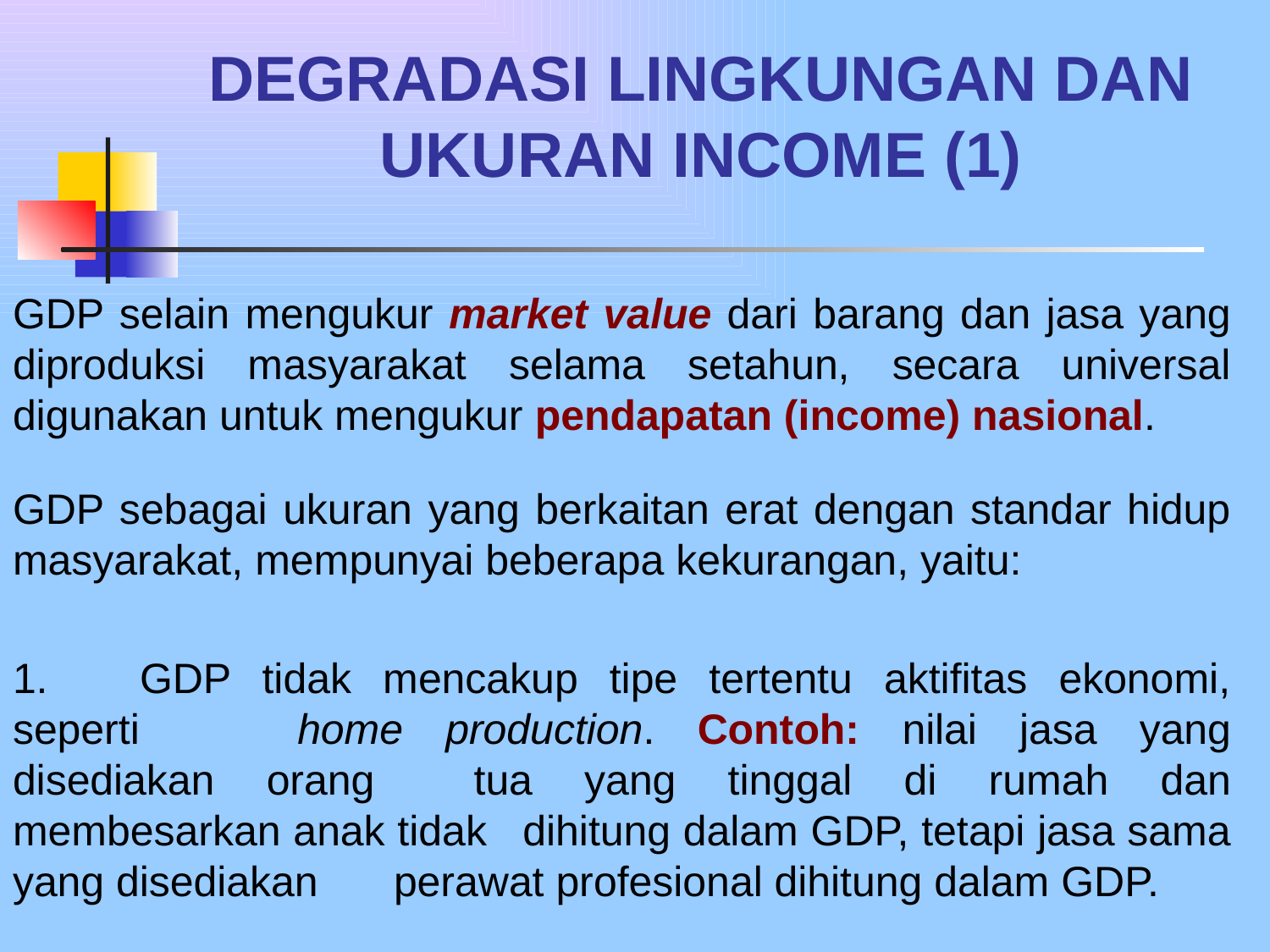

# DEGRADASI LINGKUNGAN DAN UKURAN INCOME (1)
GDP selain mengukur market value dari barang dan jasa yang diproduksi masyarakat selama setahun, secara universal digunakan untuk mengukur pendapatan (income) nasional.

GDP sebagai ukuran yang berkaitan erat dengan standar hidup masyarakat, mempunyai beberapa kekurangan, yaitu:

1.	GDP tidak mencakup tipe tertentu aktifitas ekonomi, seperti 	home production. Contoh: nilai jasa yang disediakan orang 	tua yang tinggal di rumah dan membesarkan anak tidak 	dihitung dalam GDP, tetapi jasa sama yang disediakan 	perawat profesional dihitung dalam GDP.